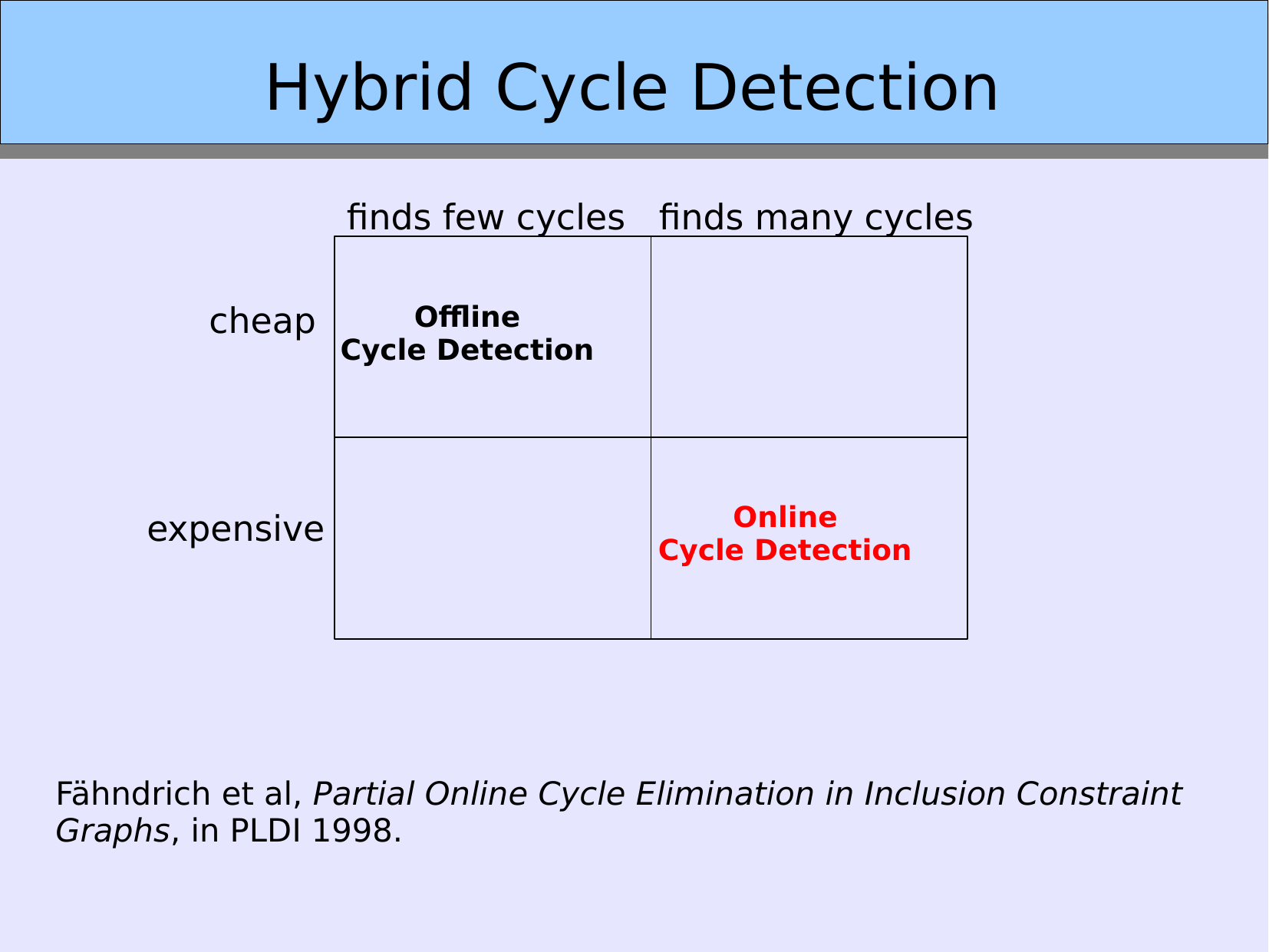

Hybrid Cycle Detection
finds few cycles
finds many cycles

cheap
Offline
Cycle Detection

Online
Cycle Detection
expensive
Fähndrich et al, Partial Online Cycle Elimination in Inclusion Constraint
Graphs, in PLDI 1998.